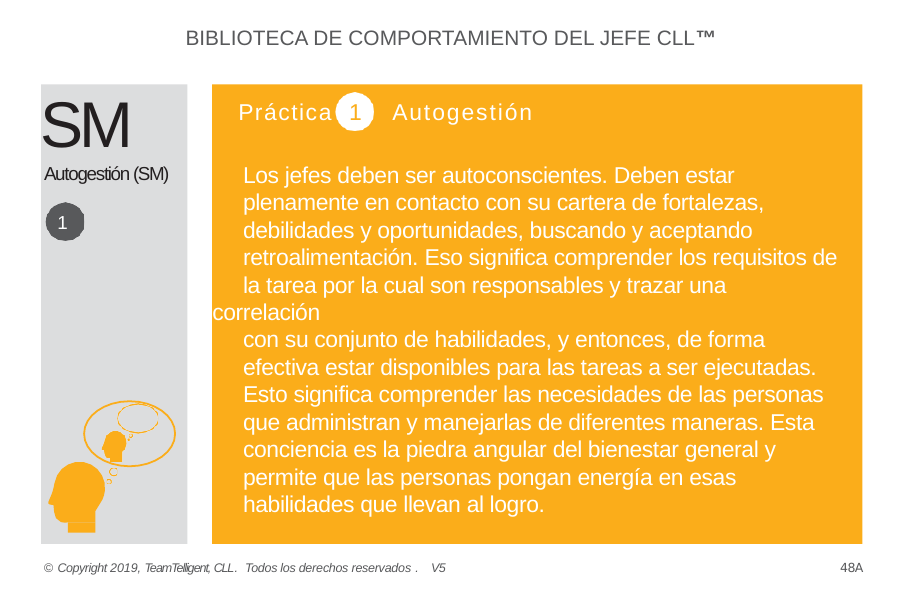

BIBLIOTECA DE COMPORTAMIENTO DEL JEFE CLL™
SM

Práctica  1    Autogestión

     Los jefes deben ser autoconscientes. Deben estar
     plenamente en contacto con su cartera de fortalezas,
     debilidades y oportunidades, buscando y aceptando
     retroalimentación. Eso significa comprender los requisitos de
     la tarea por la cual son responsables y trazar una correlación
     con su conjunto de habilidades, y entonces, de forma
     efectiva estar disponibles para las tareas a ser ejecutadas.
     Esto significa comprender las necesidades de las personas
     que administran y manejarlas de diferentes maneras. Esta
     conciencia es la piedra angular del bienestar general y
     permite que las personas pongan energía en esas
     habilidades que llevan al logro.

Autogestión (SM)

   1

© Copyright 2019, TeamTelligent, CLL.  Todos los derechos reservados .   V5
48A